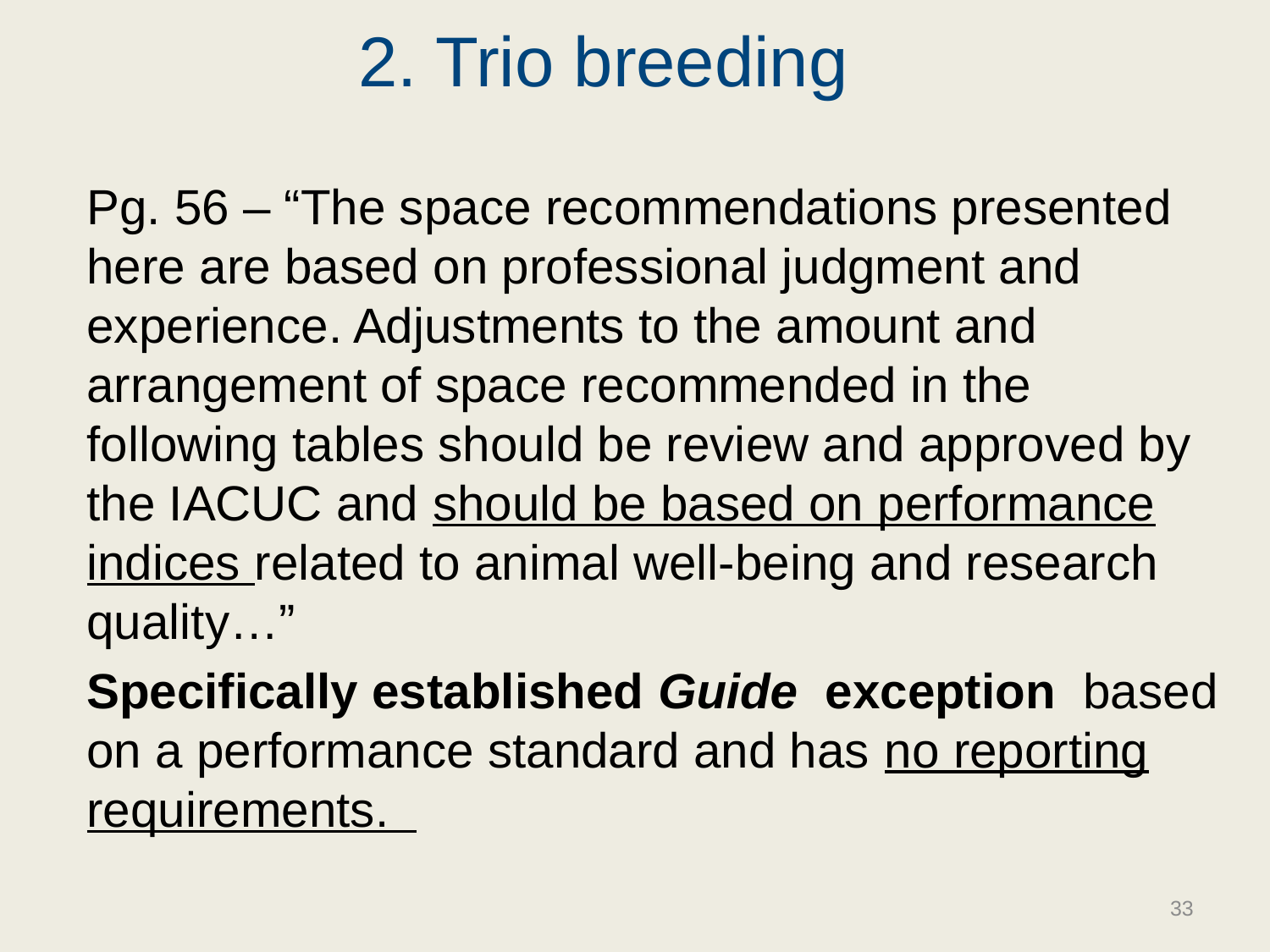

# 2. Trio breeding
Pg. 56 – “The space recommendations presented here are based on professional judgment and experience. Adjustments to the amount and arrangement of space recommended in the following tables should be review and approved by the IACUC and should be based on performance indices related to animal well-being and research quality…”
Specifically established Guide  exception  based on a performance standard and has no reporting requirements.
33